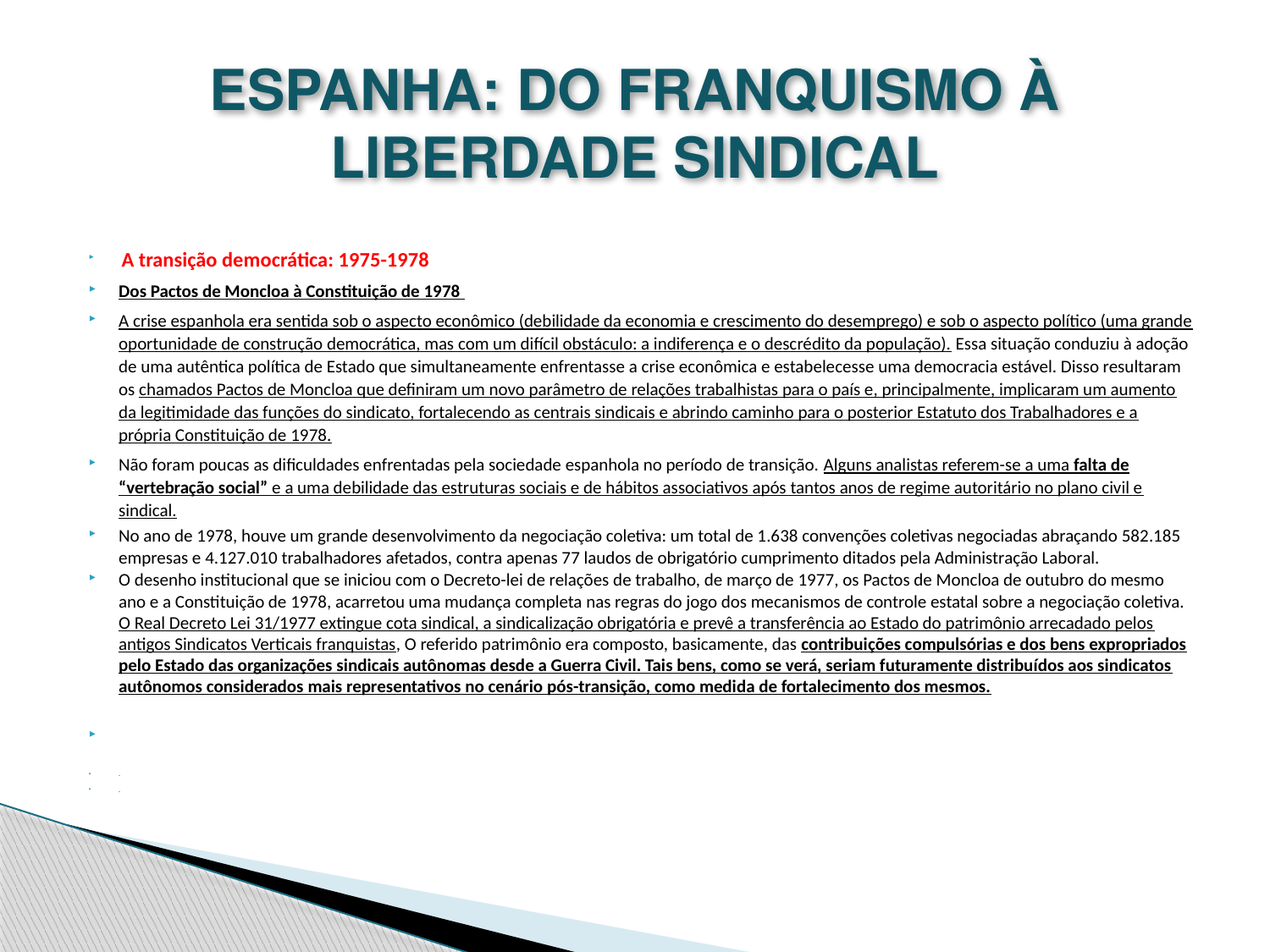

# ESPANHA: DO FRANQUISMO À LIBERDADE SINDICAL
 A transição democrática: 1975-1978
Dos Pactos de Moncloa à Constituição de 1978
A crise espanhola era sentida sob o aspecto econômico (debilidade da economia e crescimento do desemprego) e sob o aspecto político (uma grande oportunidade de construção democrática, mas com um difícil obstáculo: a indiferença e o descrédito da população). Essa situação conduziu à adoção de uma autêntica política de Estado que simultaneamente enfrentasse a crise econômica e estabelecesse uma democracia estável. Disso resultaram os chamados Pactos de Moncloa que definiram um novo parâmetro de relações trabalhistas para o país e, principalmente, implicaram um aumento da legitimidade das funções do sindicato, fortalecendo as centrais sindicais e abrindo caminho para o posterior Estatuto dos Trabalhadores e a própria Constituição de 1978.
Não foram poucas as dificuldades enfrentadas pela sociedade espanhola no período de transição. Alguns analistas referem-se a uma falta de “vertebração social” e a uma debilidade das estruturas sociais e de hábitos associativos após tantos anos de regime autoritário no plano civil e sindical.
No ano de 1978, houve um grande desenvolvimento da negociação coletiva: um total de 1.638 convenções coletivas negociadas abraçando 582.185 empresas e 4.127.010 trabalhadores afetados, contra apenas 77 laudos de obrigatório cumprimento ditados pela Administração Laboral.
O desenho institucional que se iniciou com o Decreto-lei de relações de trabalho, de março de 1977, os Pactos de Moncloa de outubro do mesmo ano e a Constituição de 1978, acarretou uma mudança completa nas regras do jogo dos mecanismos de controle estatal sobre a negociação coletiva. O Real Decreto Lei 31/1977 extingue cota sindical, a sindicalização obrigatória e prevê a transferência ao Estado do patrimônio arrecadado pelos antigos Sindicatos Verticais franquistas, O referido patrimônio era composto, basicamente, das contribuições compulsórias e dos bens expropriados pelo Estado das organizações sindicais autônomas desde a Guerra Civil. Tais bens, como se verá, seriam futuramente distribuídos aos sindicatos autônomos considerados mais representativos no cenário pós-transição, como medida de fortalecimento dos mesmos.

.
.